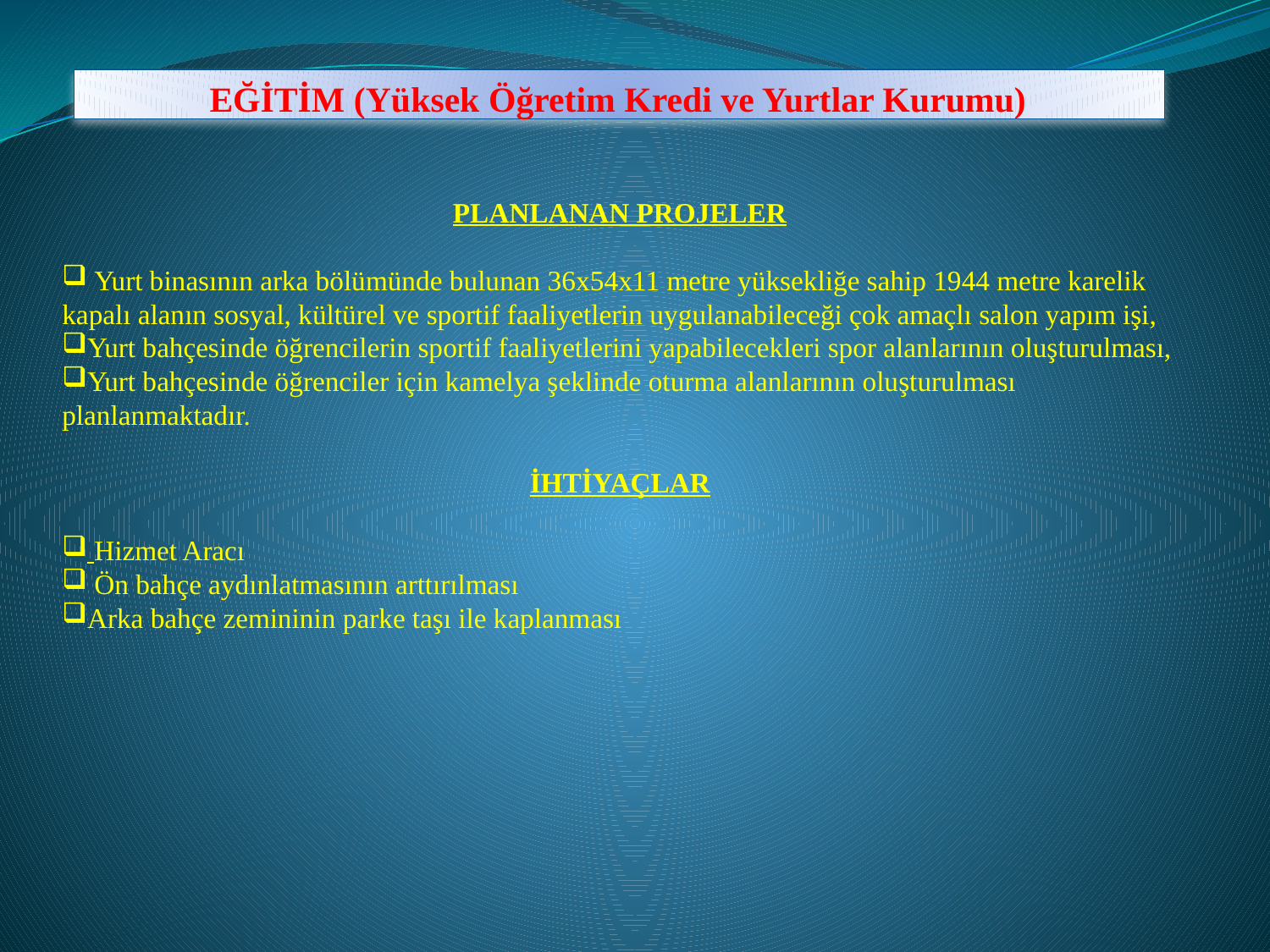

# EĞİTİM (Yüksek Öğretim Kredi ve Yurtlar Kurumu)

PLANLANAN PROJELER

 Yurt binasının arka bölümünde bulunan 36x54x11 metre yüksekliğe sahip 1944 metre karelik kapalı alanın sosyal, kültürel ve sportif faaliyetlerin uygulanabileceği çok amaçlı salon yapım işi,
Yurt bahçesinde öğrencilerin sportif faaliyetlerini yapabilecekleri spor alanlarının oluşturulması,
Yurt bahçesinde öğrenciler için kamelya şeklinde oturma alanlarının oluşturulması planlanmaktadır.

İHTİYAÇLAR

 Hizmet Aracı
 Ön bahçe aydınlatmasının arttırılması
Arka bahçe zemininin parke taşı ile kaplanması